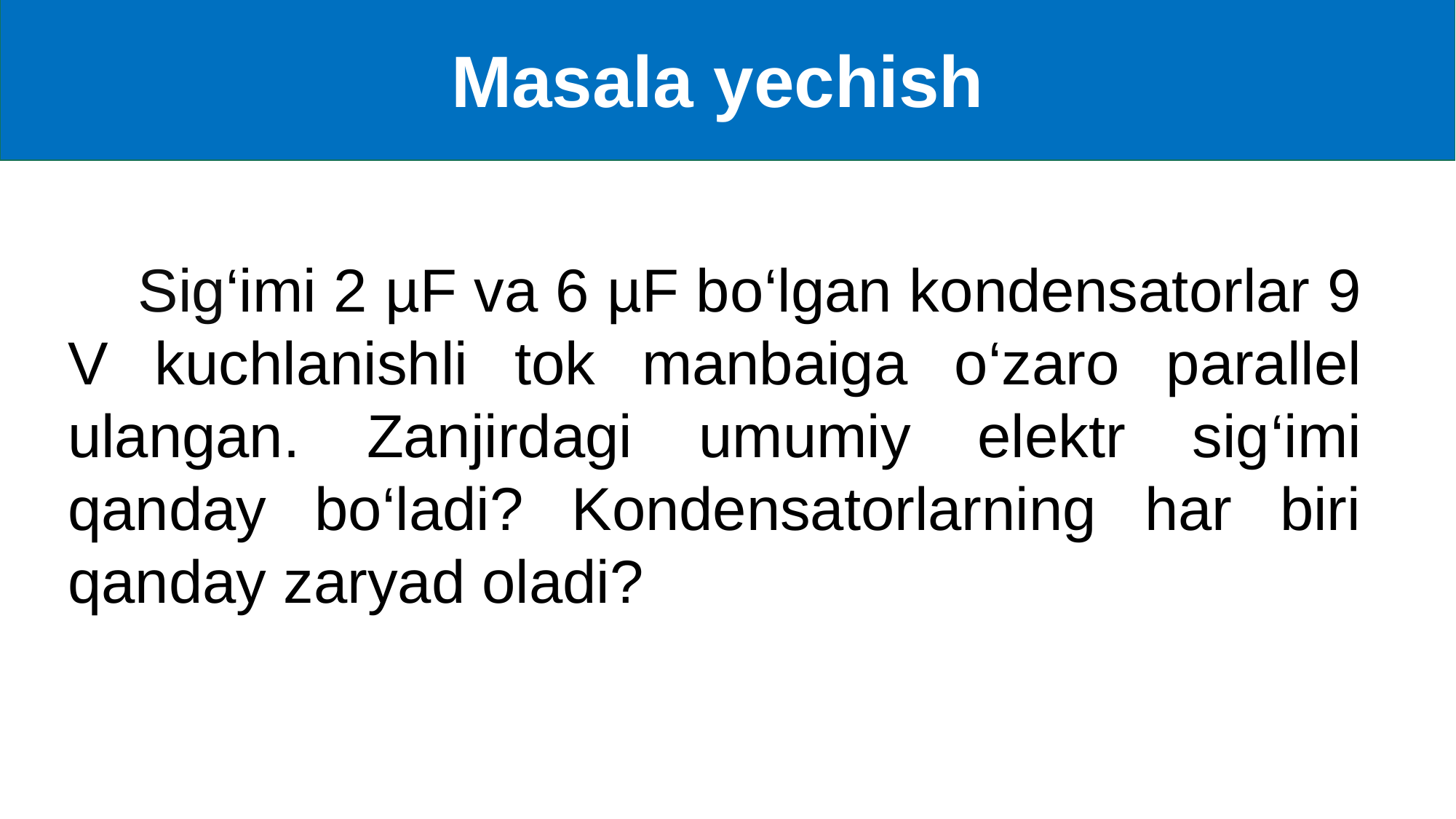

Masala yechish
    Sig‘imi 2 µF va 6 µF bo‘lgan kondensatorlar 9 V kuchlanishli tok manbaiga o‘zaro parallel ulangan. Zanjirdagi umumiy elektr sig‘imi qanday bo‘ladi? Kondensatorlarning har biri qanday zaryad oladi?